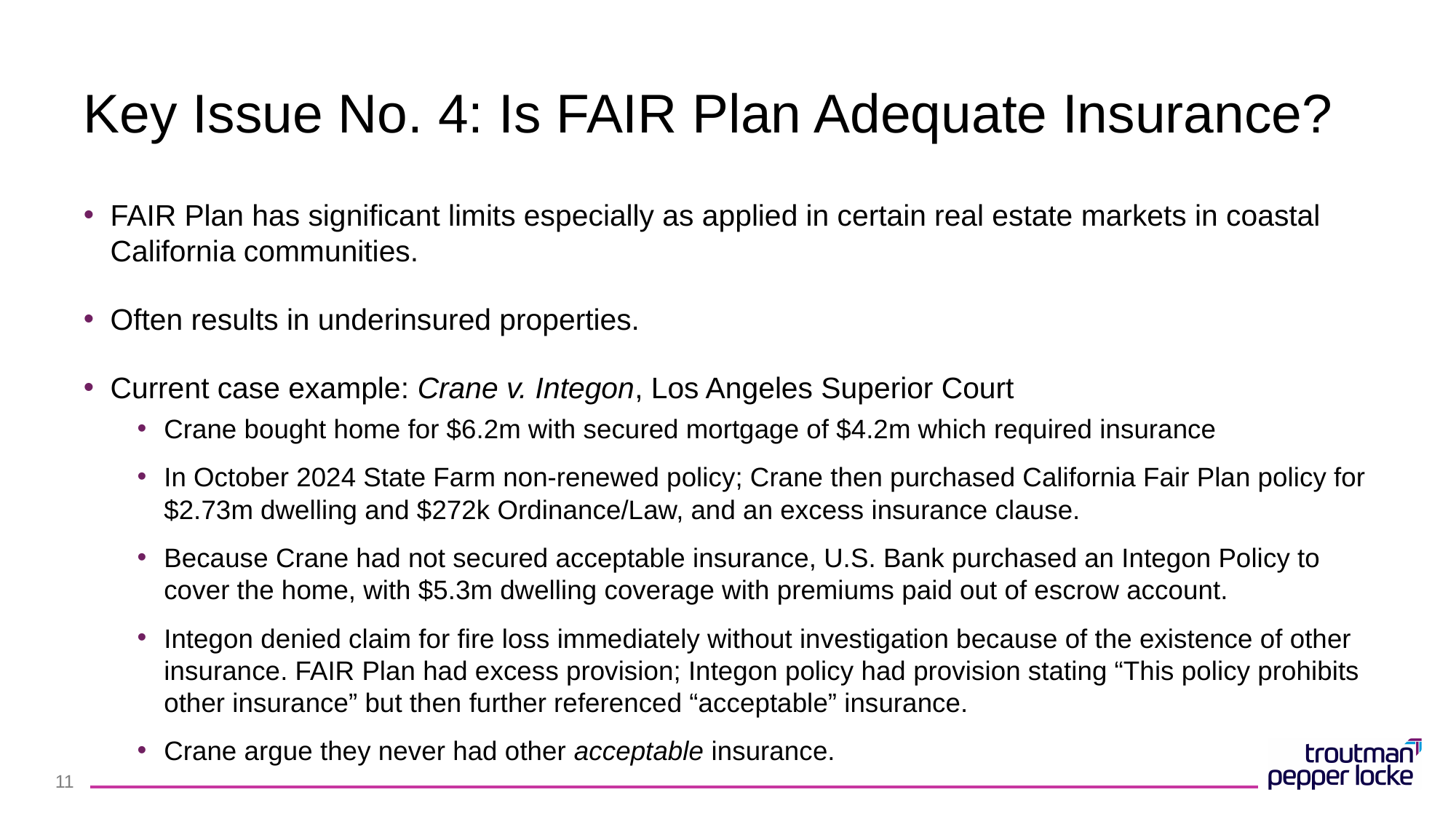

# Key Issue No. 4: Is FAIR Plan Adequate Insurance?
FAIR Plan has significant limits especially as applied in certain real estate markets in coastal California communities.
Often results in underinsured properties.
Current case example: Crane v. Integon, Los Angeles Superior Court
Crane bought home for $6.2m with secured mortgage of $4.2m which required insurance
In October 2024 State Farm non-renewed policy; Crane then purchased California Fair Plan policy for $2.73m dwelling and $272k Ordinance/Law, and an excess insurance clause.
Because Crane had not secured acceptable insurance, U.S. Bank purchased an Integon Policy to cover the home, with $5.3m dwelling coverage with premiums paid out of escrow account.
Integon denied claim for fire loss immediately without investigation because of the existence of other insurance. FAIR Plan had excess provision; Integon policy had provision stating “This policy prohibits other insurance” but then further referenced “acceptable” insurance.
Crane argue they never had other acceptable insurance.